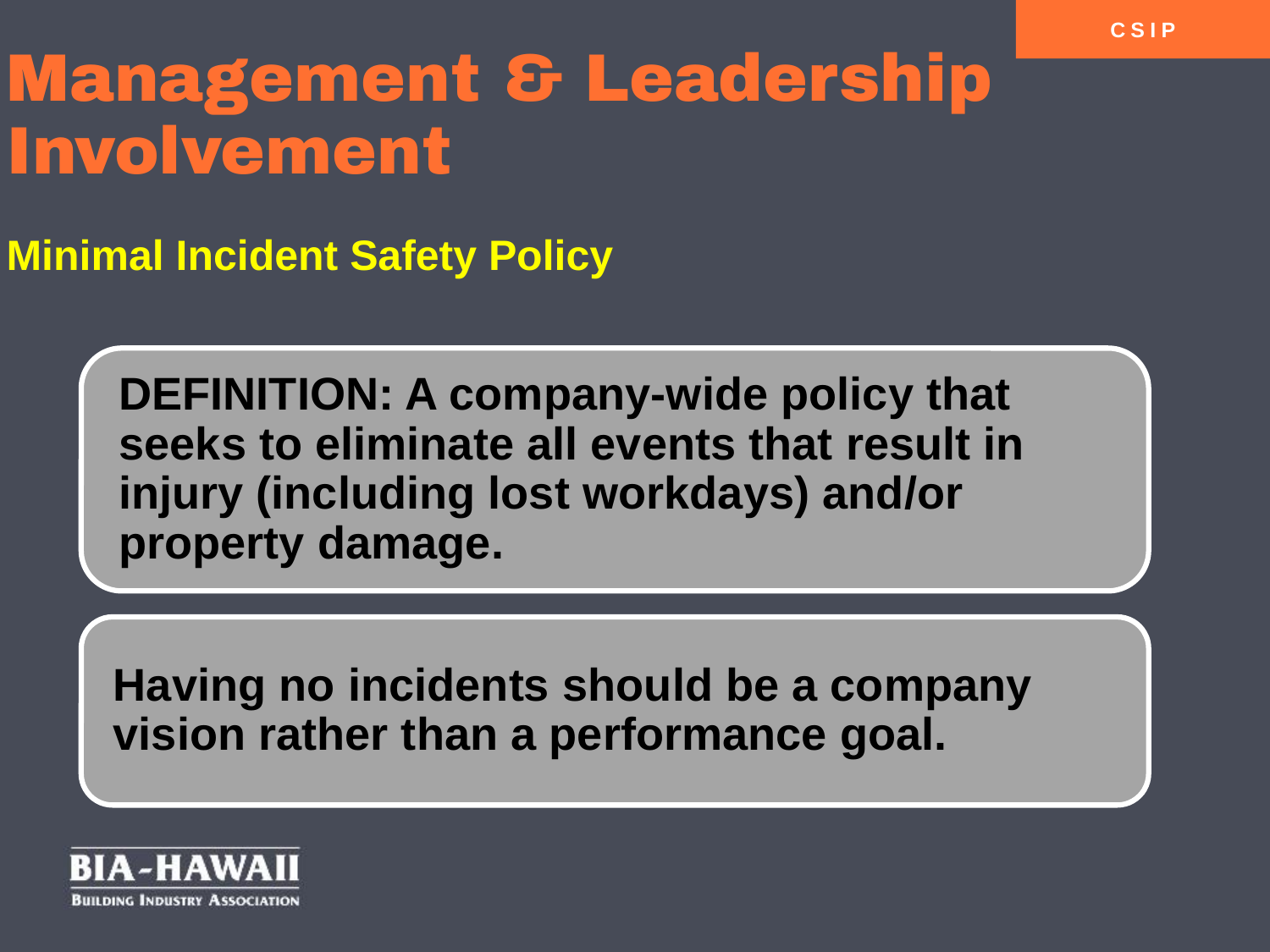

Management & Leadership Involvement
Minimal Incident Safety Policy
DEFINITION: A company-wide policy that seeks to eliminate all events that result in injury (including lost workdays) and/or property damage.
Having no incidents should be a company vision rather than a performance goal.